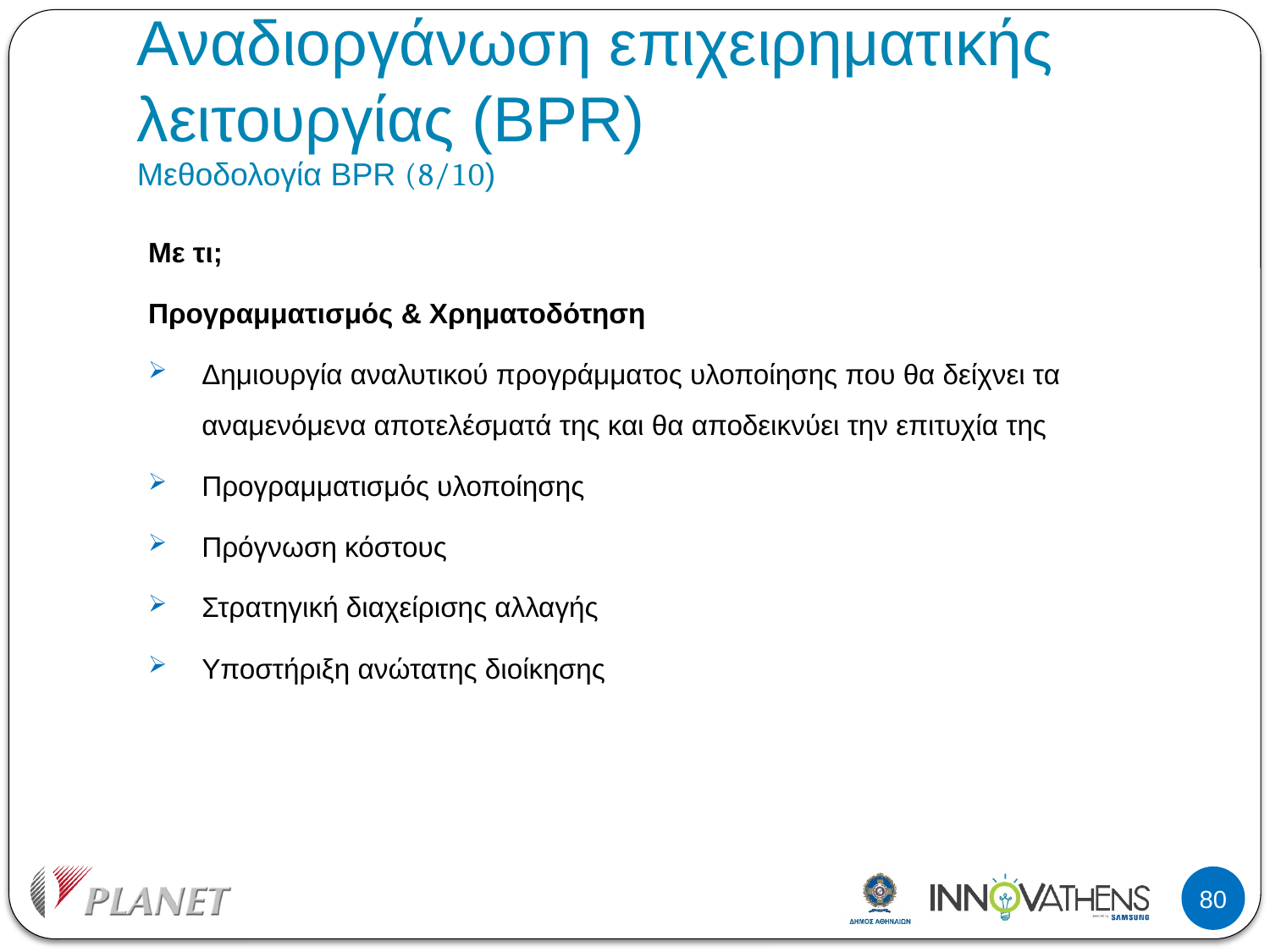

# Αναδιοργάνωση επιχειρηματικής λειτουργίας (BPR) Μεθοδολογία BPR (8/10)
Με τι;
Προγραμματισμός & Χρηματοδότηση
Δημιουργία αναλυτικού προγράμματος υλοποίησης που θα δείχνει τα αναμενόμενα αποτελέσματά της και θα αποδεικνύει την επιτυχία της
Προγραμματισμός υλοποίησης
Πρόγνωση κόστους
Στρατηγική διαχείρισης αλλαγής
Υποστήριξη ανώτατης διοίκησης